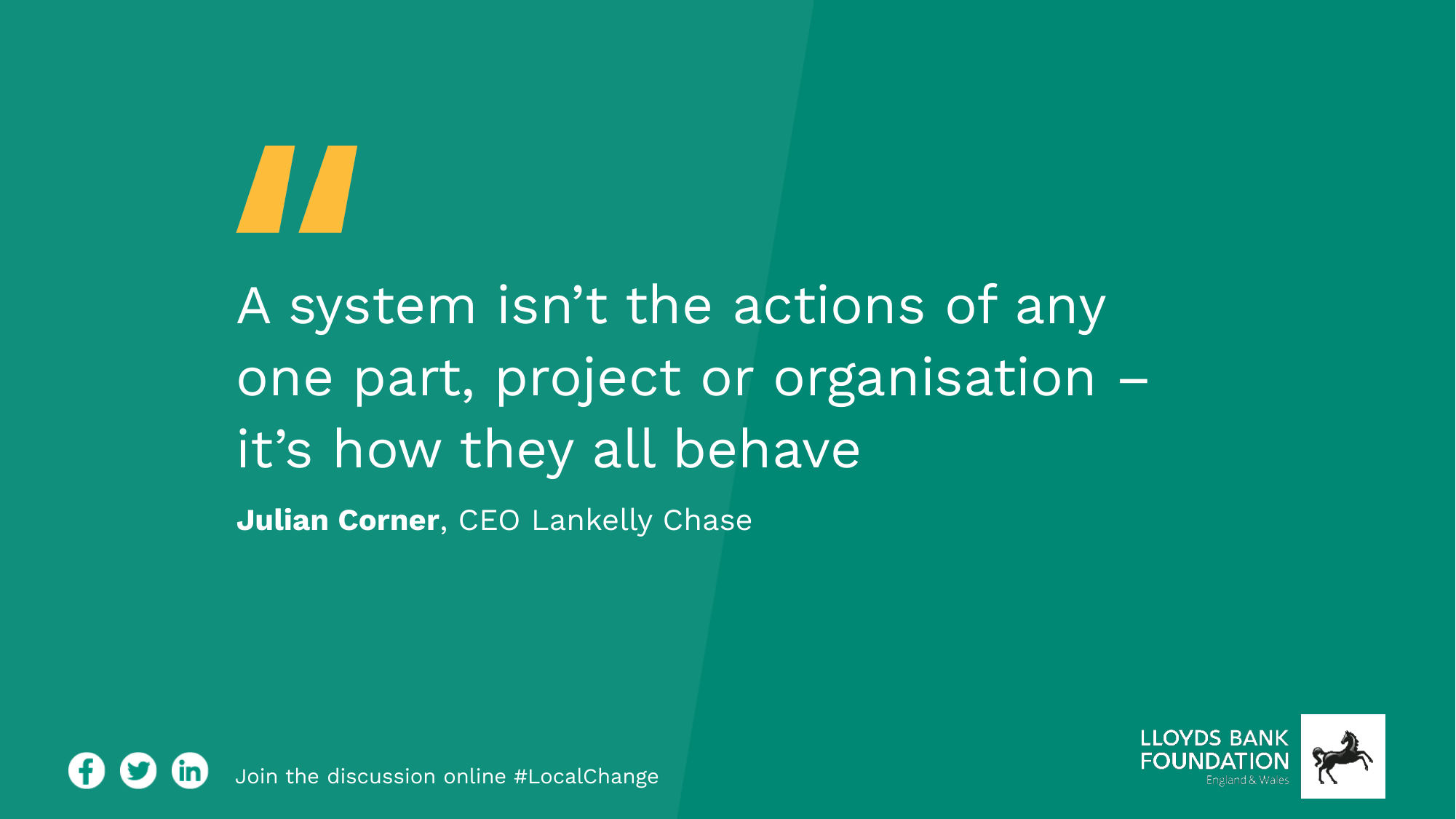

A system isn’t the actions of any one part, project or organisation – it’s how they all behave
Julian Corner, CEO Lankelly Chase